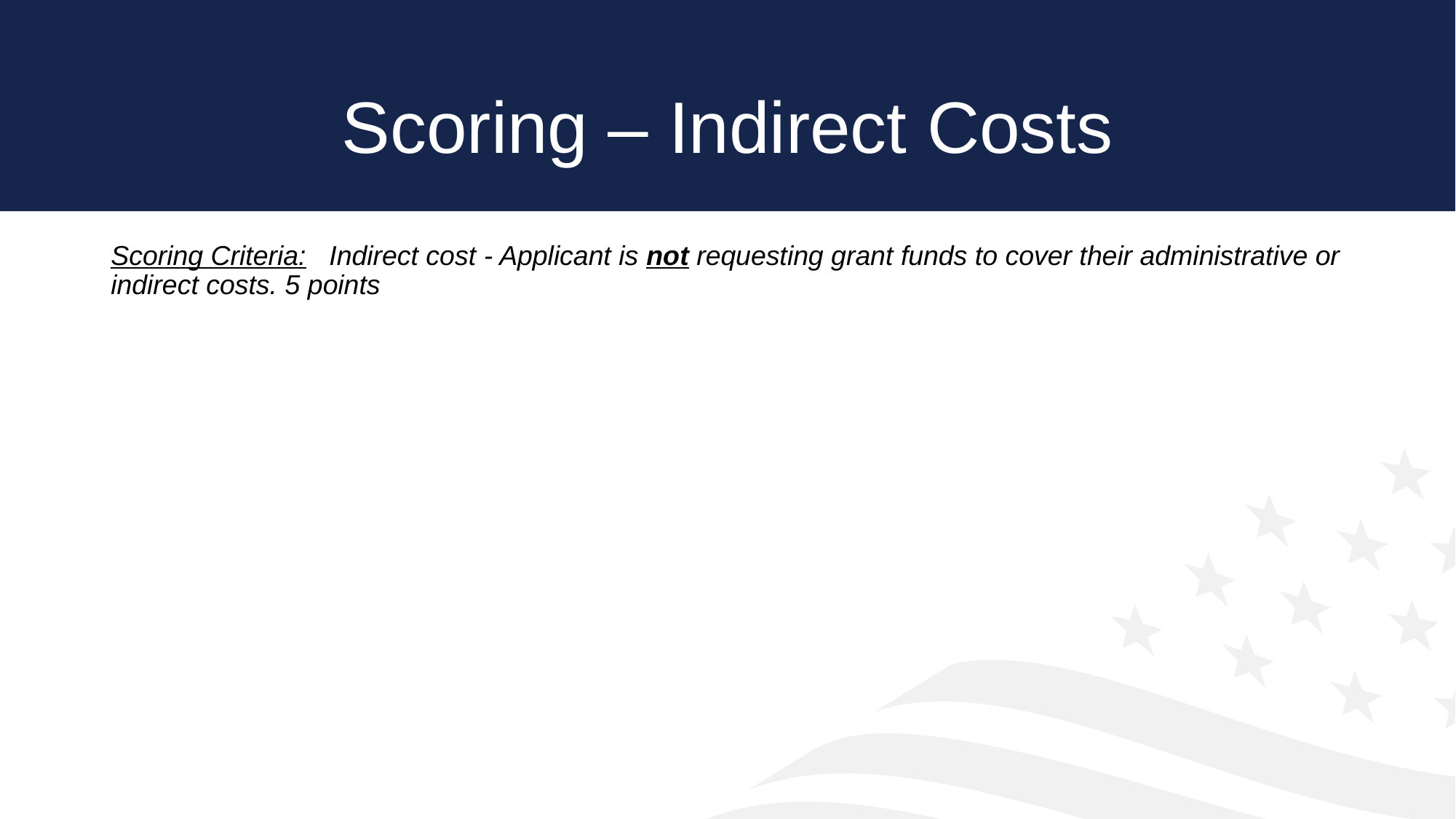

# Scoring – Indirect Costs
Scoring Criteria:	Indirect cost - Applicant is not requesting grant funds to cover their administrative or indirect costs. 5 points